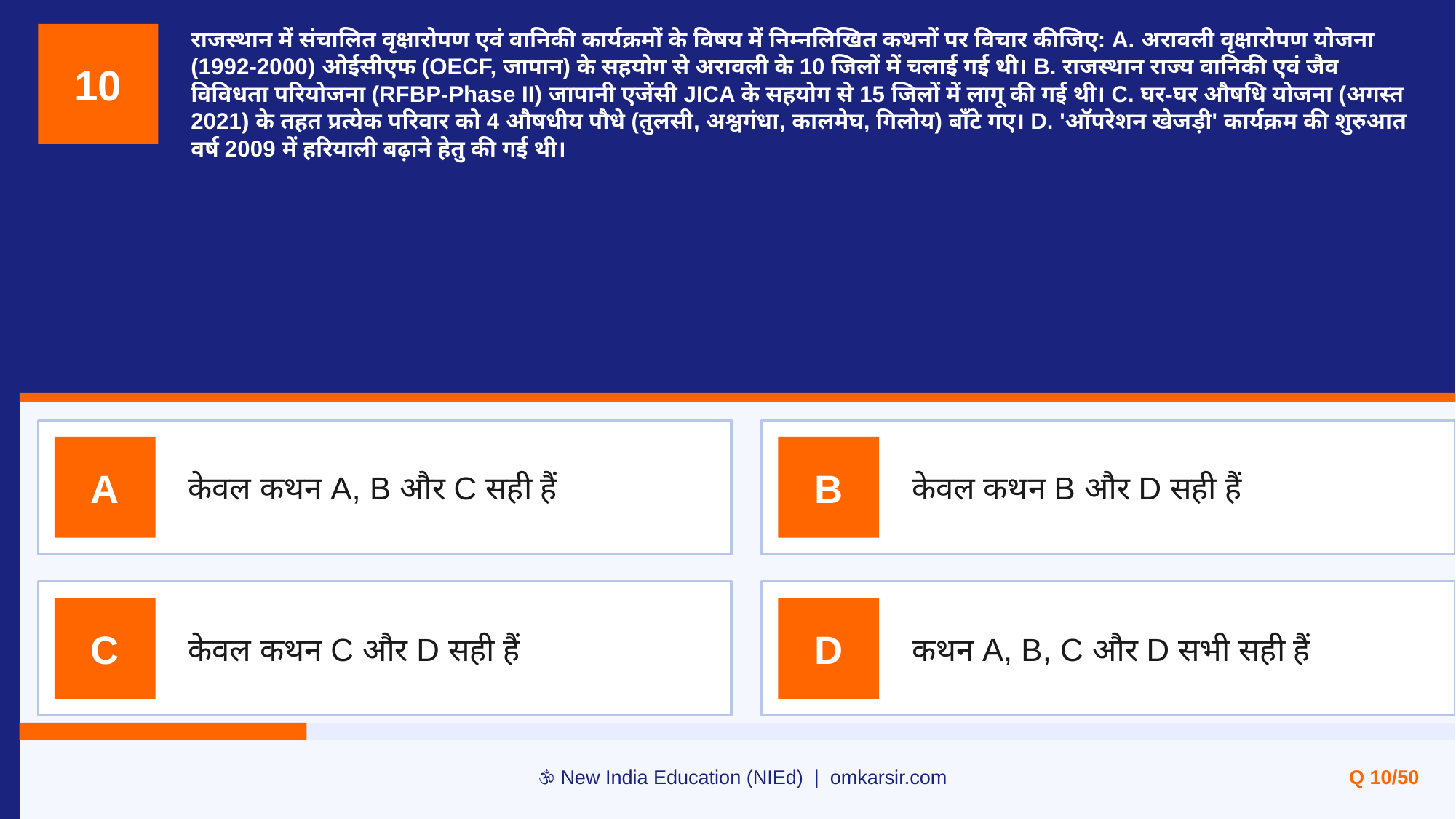

राजस्थान में संचालित वृक्षारोपण एवं वानिकी कार्यक्रमों के विषय में निम्नलिखित कथनों पर विचार कीजिए: A. अरावली वृक्षारोपण योजना (1992-2000) ओईसीएफ (OECF, जापान) के सहयोग से अरावली के 10 जिलों में चलाई गई थी। B. राजस्थान राज्य वानिकी एवं जैव विविधता परियोजना (RFBP-Phase II) जापानी एजेंसी JICA के सहयोग से 15 जिलों में लागू की गई थी। C. घर-घर औषधि योजना (अगस्त 2021) के तहत प्रत्येक परिवार को 4 औषधीय पौधे (तुलसी, अश्वगंधा, कालमेघ, गिलोय) बाँटे गए। D. 'ऑपरेशन खेजड़ी' कार्यक्रम की शुरुआत वर्ष 2009 में हरियाली बढ़ाने हेतु की गई थी।
10

केवल कथन A, B और C सही हैं
केवल कथन B और D सही हैं
A
B

केवल कथन C और D सही हैं
कथन A, B, C और D सभी सही हैं
C
D

🕉️ New India Education (NIEd)  |  omkarsir.com
Q 10/50